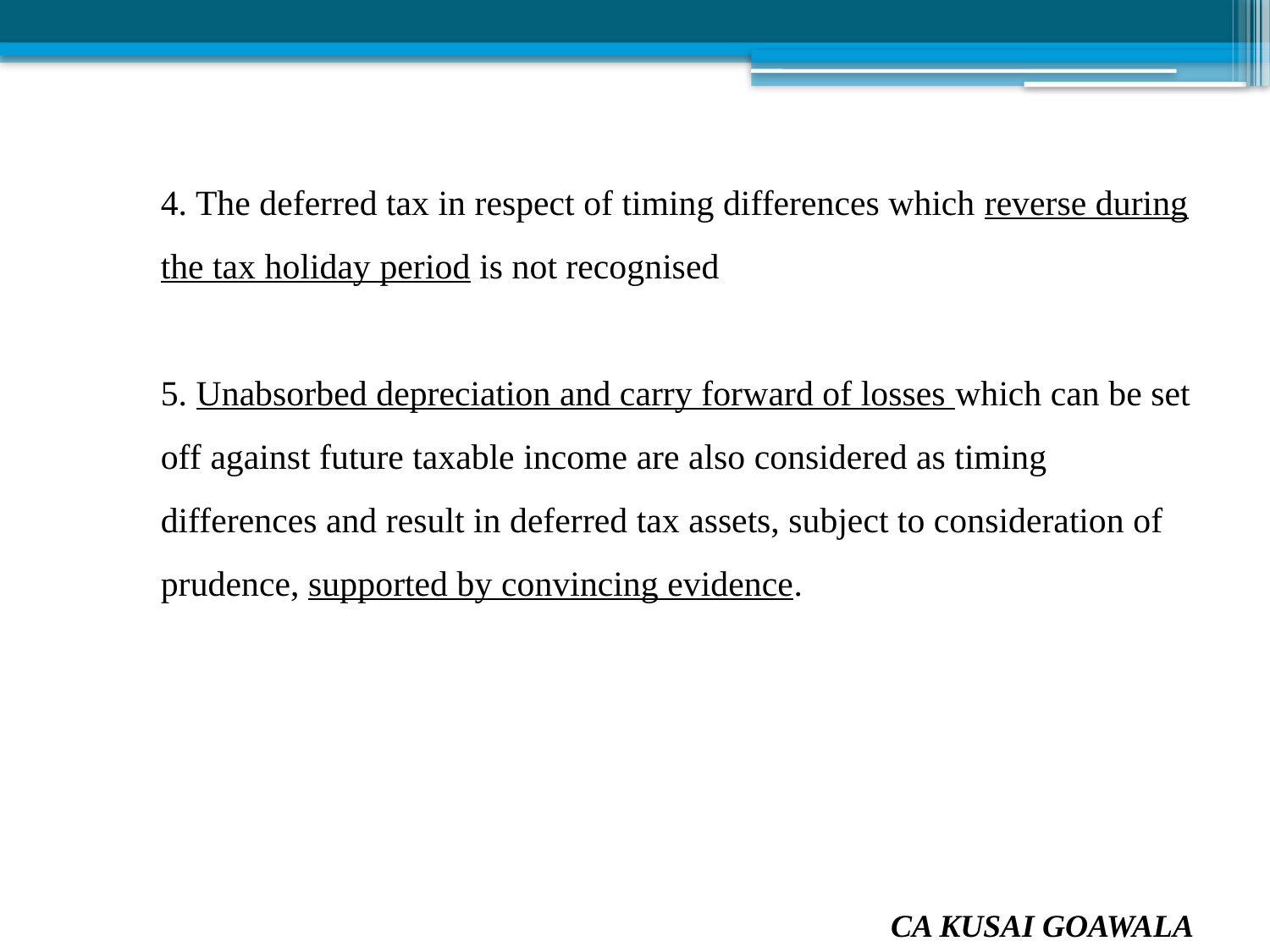

4. The deferred tax in respect of timing differences which reverse during the tax holiday period is not recognised

5. Unabsorbed depreciation and carry forward of losses which can be set off against future taxable income are also considered as timing differences and result in deferred tax assets, subject to consideration of prudence, supported by convincing evidence.
CA KUSAI GOAWALA